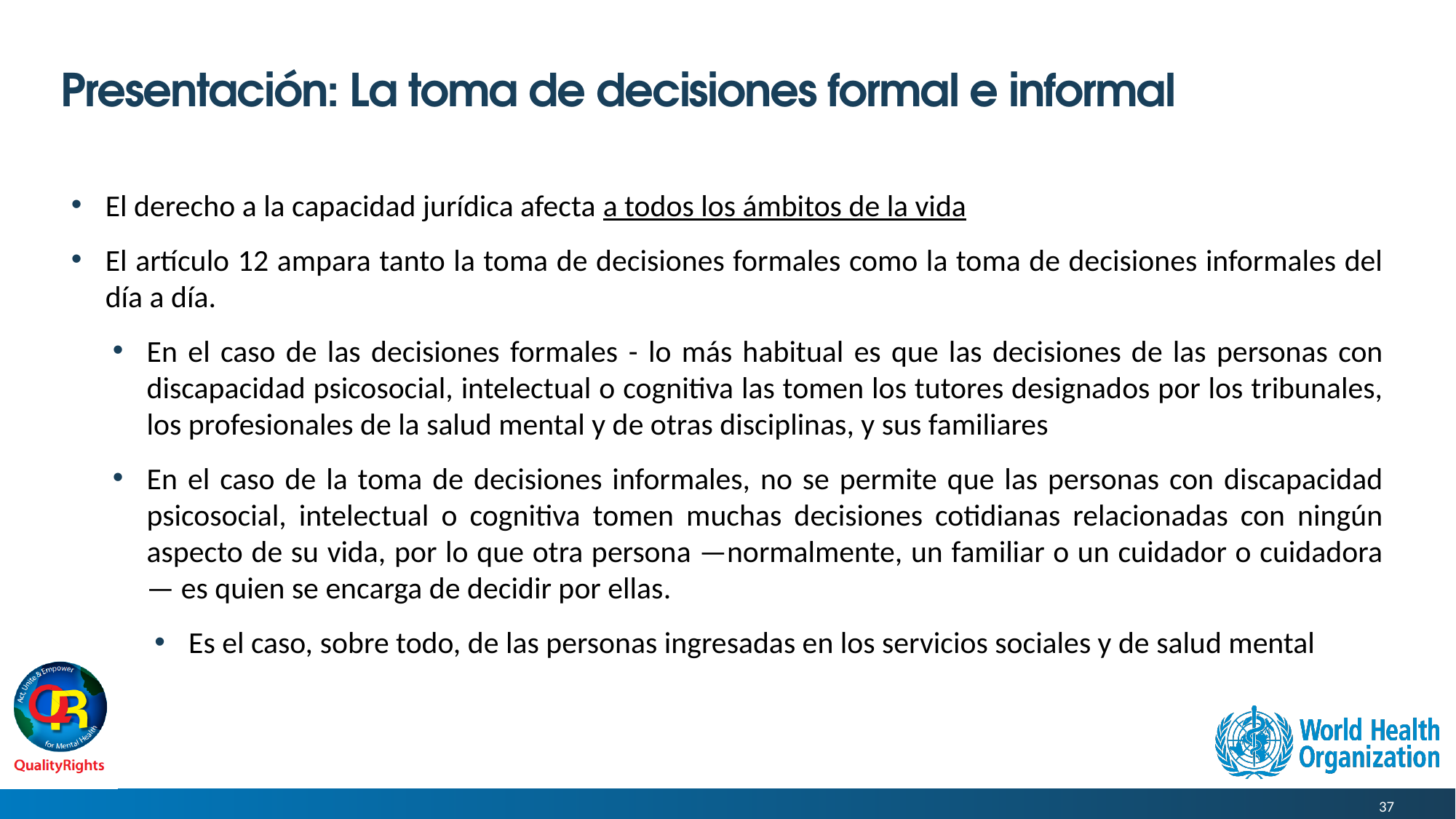

# Presentación: La toma de decisiones formal e informal
El derecho a la capacidad jurídica afecta a todos los ámbitos de la vida
El artículo 12 ampara tanto la toma de decisiones formales como la toma de decisiones informales del día a día.
En el caso de las decisiones formales - lo más habitual es que las decisiones de las personas con discapacidad psicosocial, intelectual o cognitiva las tomen los tutores designados por los tribunales, los profesionales de la salud mental y de otras disciplinas, y sus familiares
En el caso de la toma de decisiones informales, no se permite que las personas con discapacidad psicosocial, intelectual o cognitiva tomen muchas decisiones cotidianas relacionadas con ningún aspecto de su vida, por lo que otra persona —normalmente, un familiar o un cuidador o cuidadora— es quien se encarga de decidir por ellas.
Es el caso, sobre todo, de las personas ingresadas en los servicios sociales y de salud mental